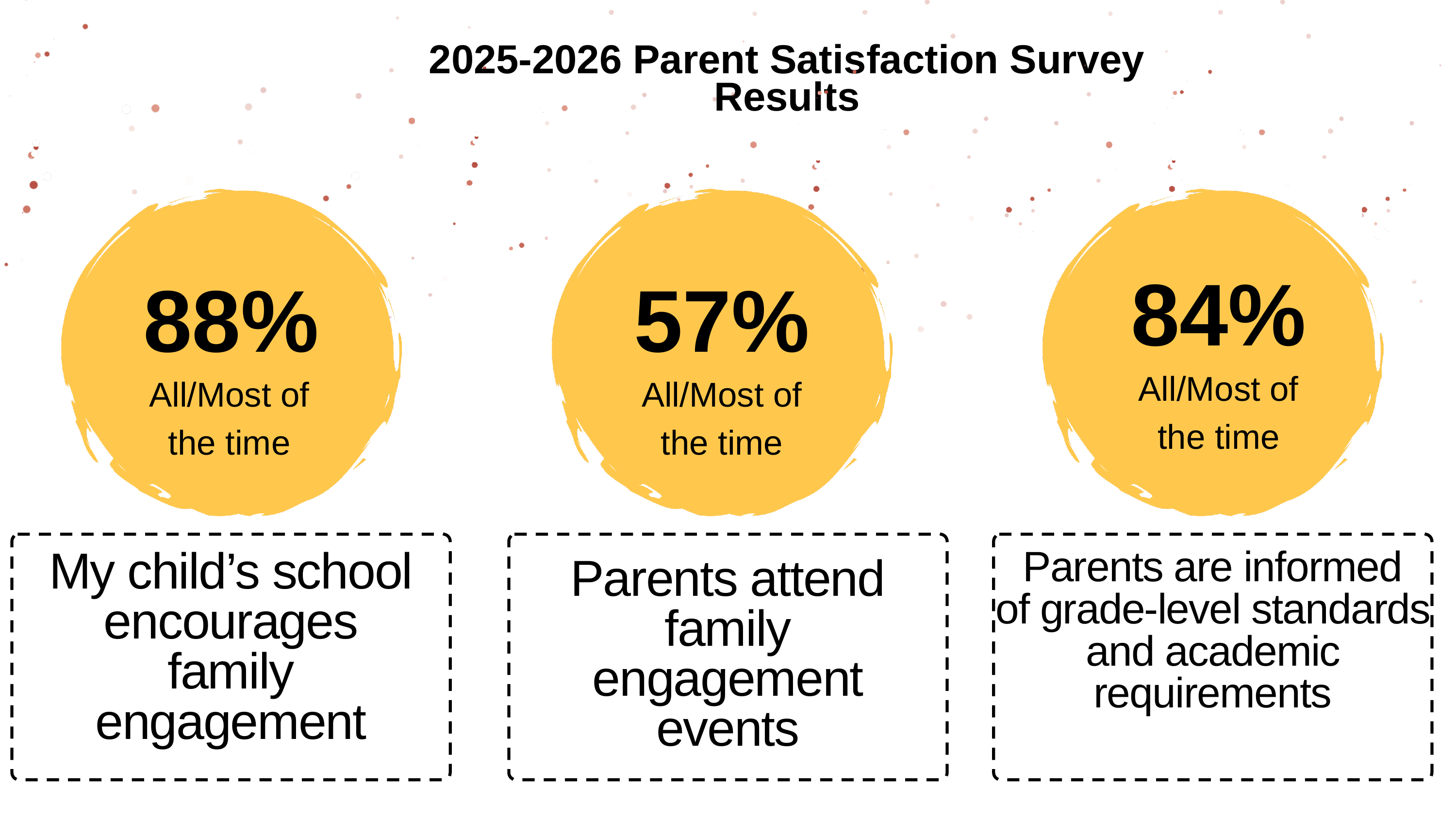

2025-2026 Parent Satisfaction Survey Results

84%
88%
57%
All/Most of the time
All/Most of the time
All/Most of the time

Parents are informed
of grade-level standards and academic requirements
My child’s school
encourages
family
engagement

Parents attend
family
engagement
events